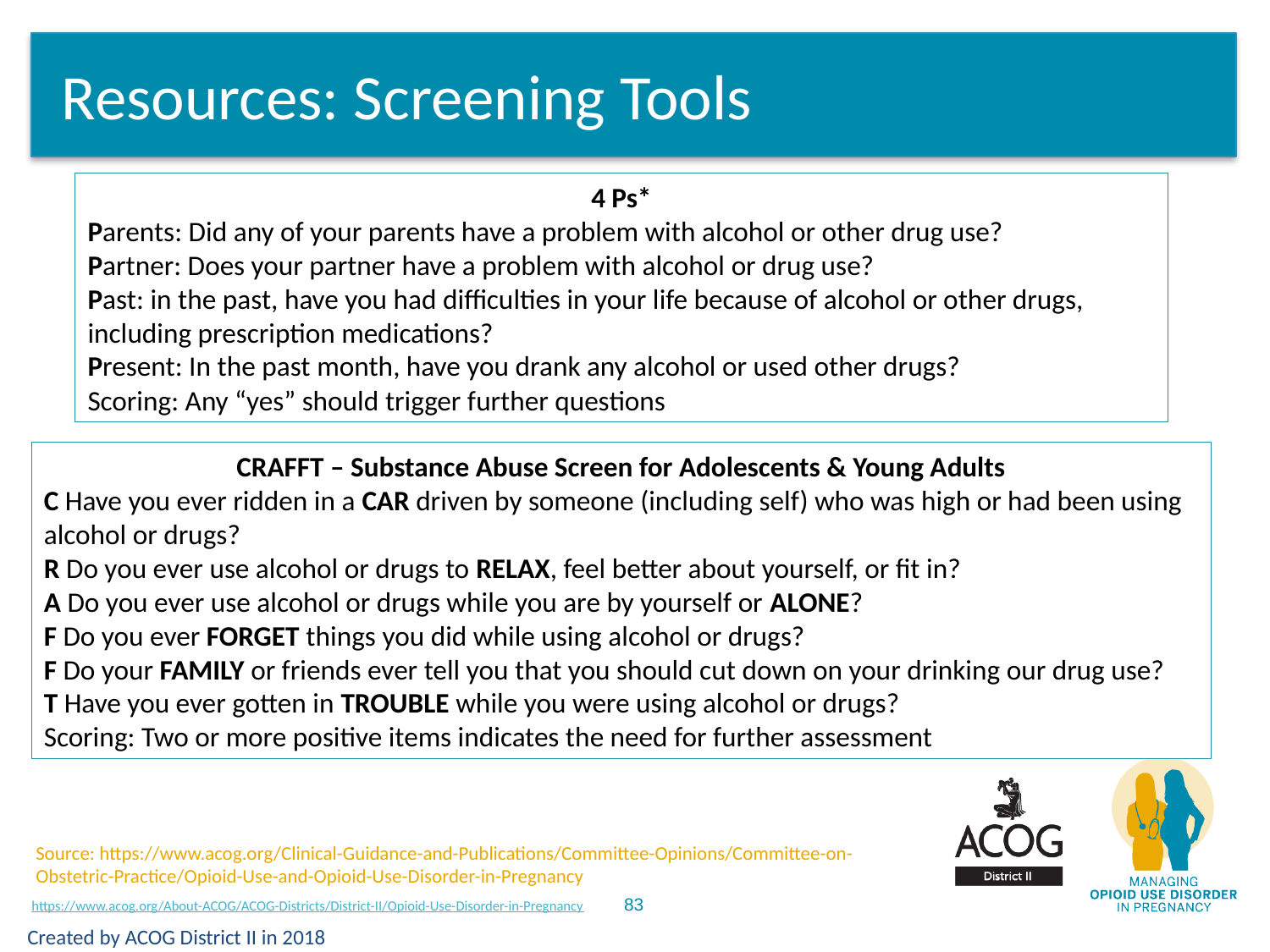

# Resources: Screening Tools
4 Ps*
Parents: Did any of your parents have a problem with alcohol or other drug use?
Partner: Does your partner have a problem with alcohol or drug use?
Past: in the past, have you had difficulties in your life because of alcohol or other drugs, including prescription medications?
Present: In the past month, have you drank any alcohol or used other drugs?
Scoring: Any “yes” should trigger further questions
CRAFFT – Substance Abuse Screen for Adolescents & Young Adults
C Have you ever ridden in a CAR driven by someone (including self) who was high or had been using alcohol or drugs?
R Do you ever use alcohol or drugs to RELAX, feel better about yourself, or fit in?
A Do you ever use alcohol or drugs while you are by yourself or ALONE?
F Do you ever FORGET things you did while using alcohol or drugs?
F Do your FAMILY or friends ever tell you that you should cut down on your drinking our drug use?
T Have you ever gotten in TROUBLE while you were using alcohol or drugs?
Scoring: Two or more positive items indicates the need for further assessment
Source: https://www.acog.org/Clinical-Guidance-and-Publications/Committee-Opinions/Committee-on-Obstetric-Practice/Opioid-Use-and-Opioid-Use-Disorder-in-Pregnancy
Created by ACOG District II in 2018